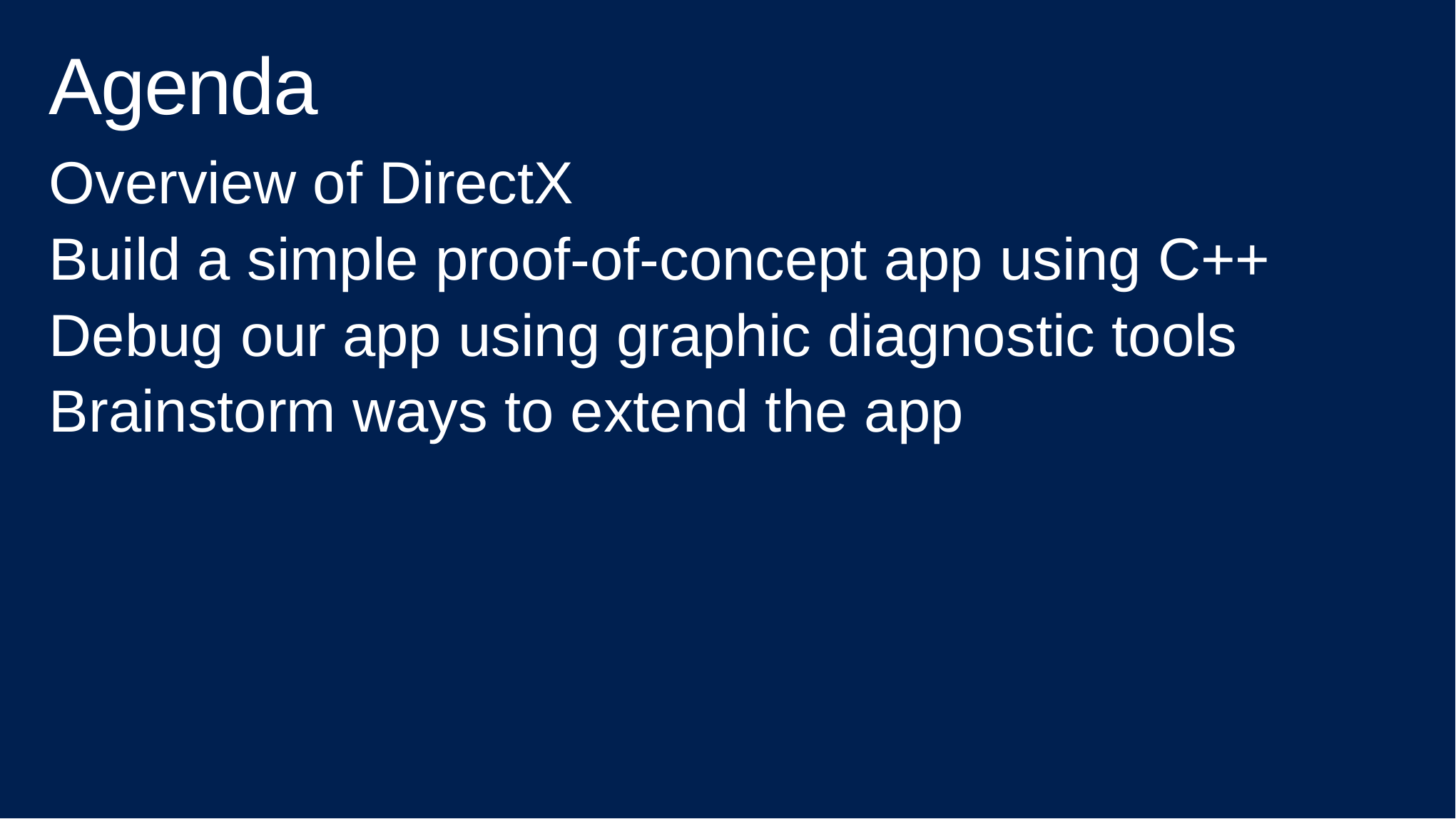

# Agenda
Overview of DirectX
Build a simple proof-of-concept app using C++
Debug our app using graphic diagnostic tools
Brainstorm ways to extend the app